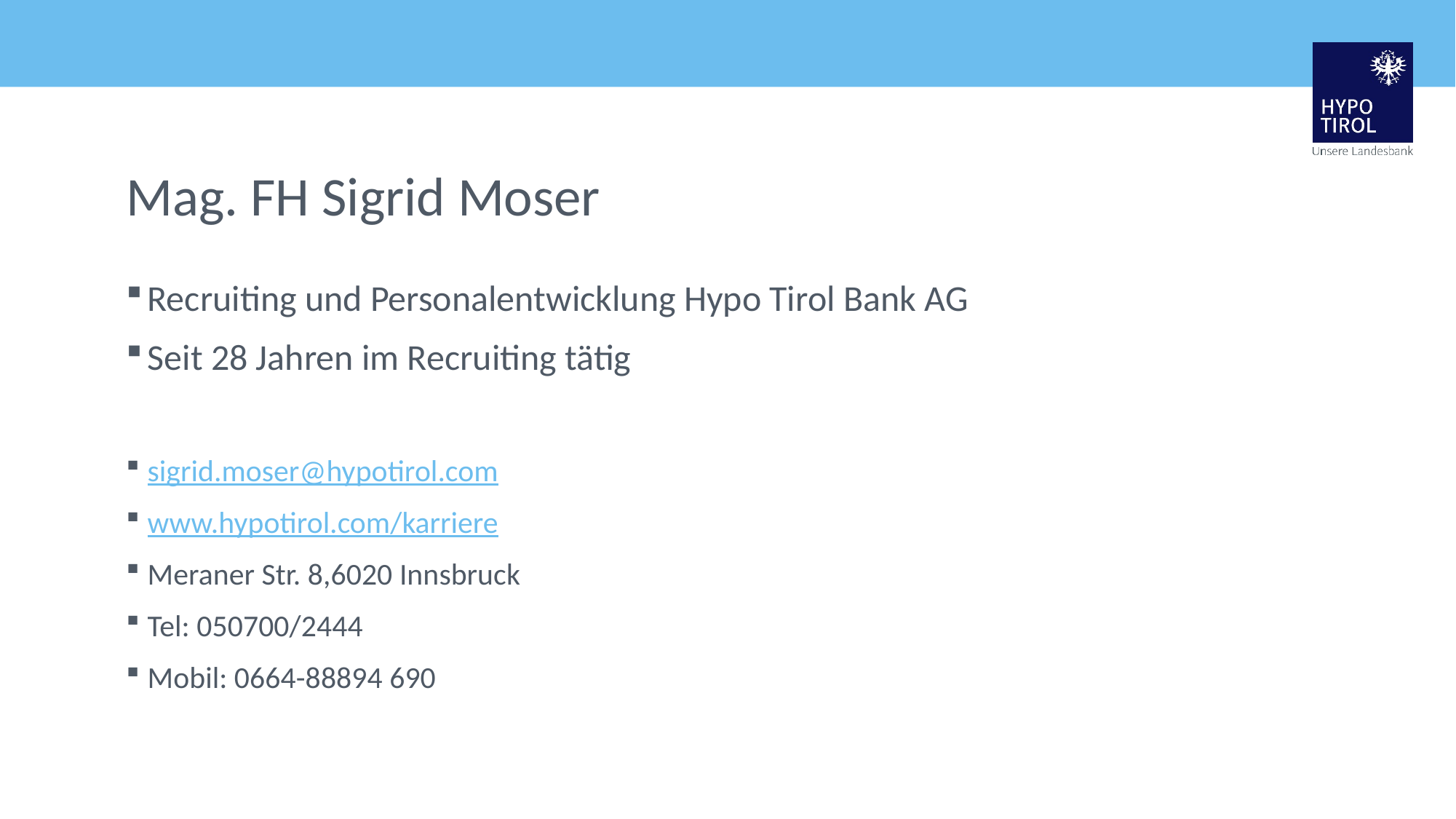

# Mag. FH Sigrid Moser
Recruiting und Personalentwicklung Hypo Tirol Bank AG
Seit 28 Jahren im Recruiting tätig

sigrid.moser@hypotirol.com
www.hypotirol.com/karriere
Meraner Str. 8,6020 Innsbruck
Tel: 050700/2444
Mobil: 0664-88894 690